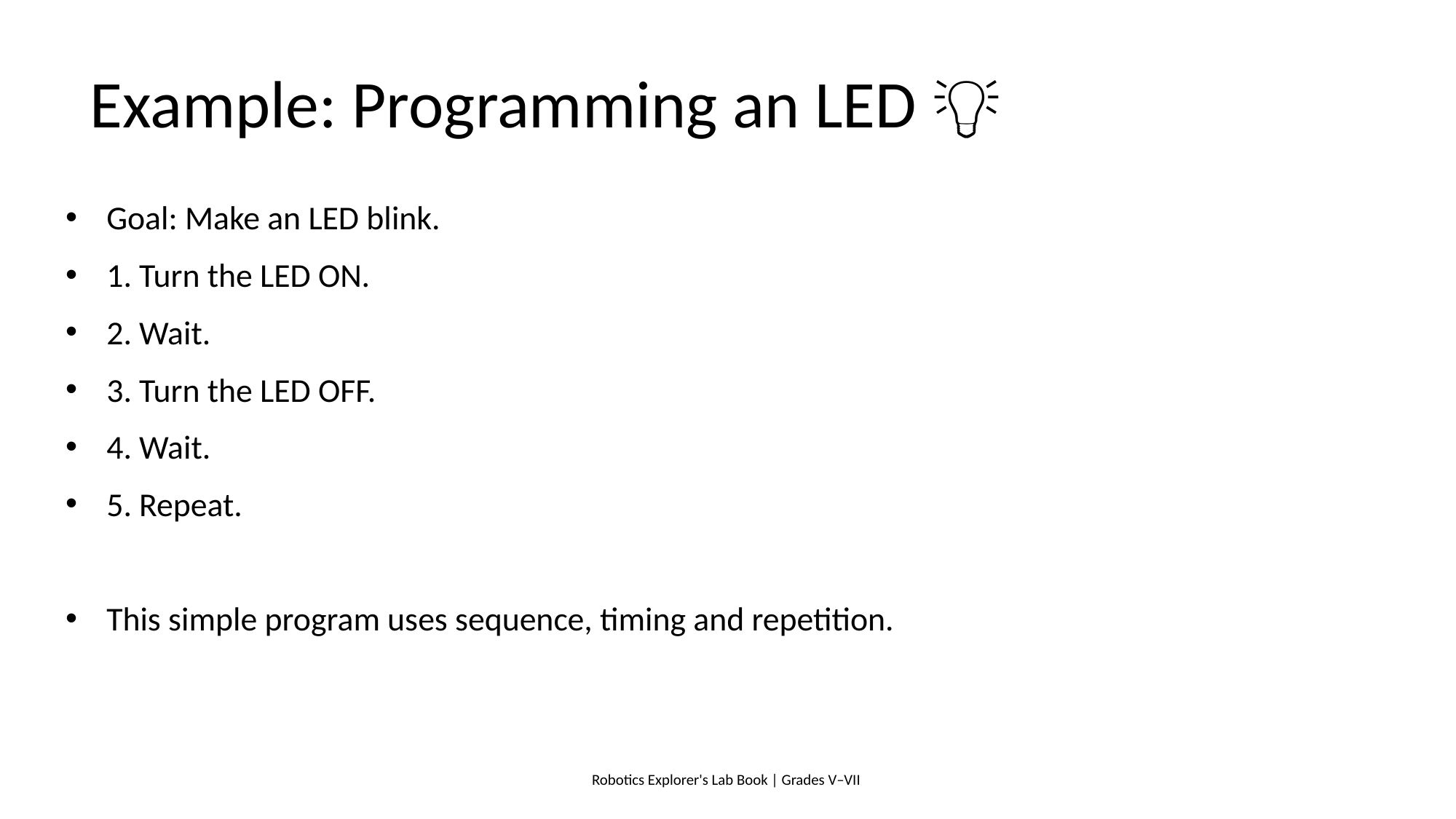

# Example: Programming an LED 💡
Goal: Make an LED blink.
1. Turn the LED ON.
2. Wait.
3. Turn the LED OFF.
4. Wait.
5. Repeat.

This simple program uses sequence, timing and repetition.
Robotics Explorer's Lab Book | Grades V–VII